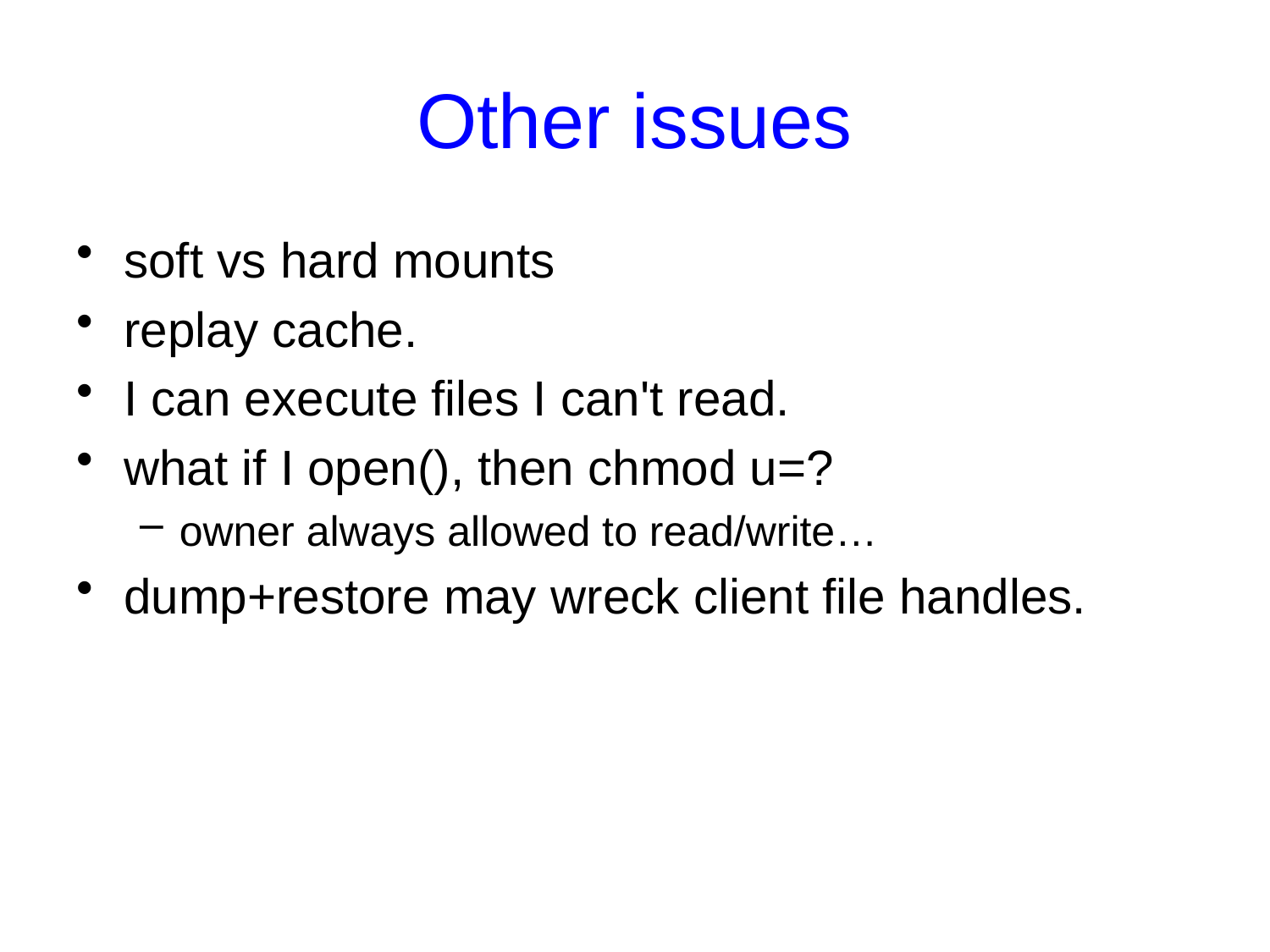

# Other issues
soft vs hard mounts
replay cache.
I can execute files I can't read.
what if I open(), then chmod u=?
owner always allowed to read/write…
dump+restore may wreck client file handles.